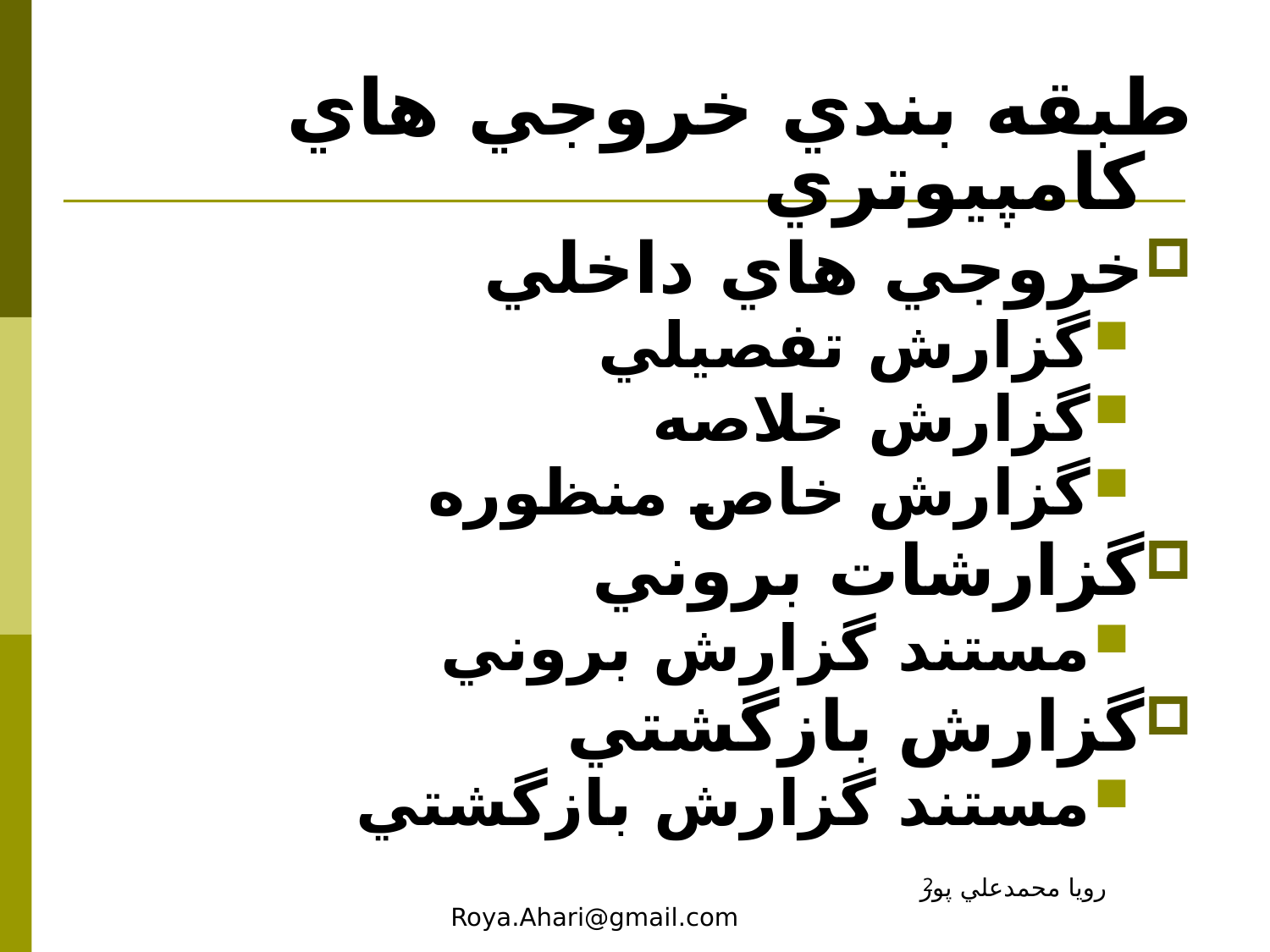

طبقه بندي خروجي هاي كامپيوتري
خروجي هاي داخلي
گزارش تفصيلي
گزارش خلاصه
گزارش خاص منظوره
گزارشات بروني
مستند گزارش بروني
گزارش بازگشتي
مستند گزارش بازگشتي
رويا محمدعلي پور                                                                                                            Roya.Ahari@gmail.com
2